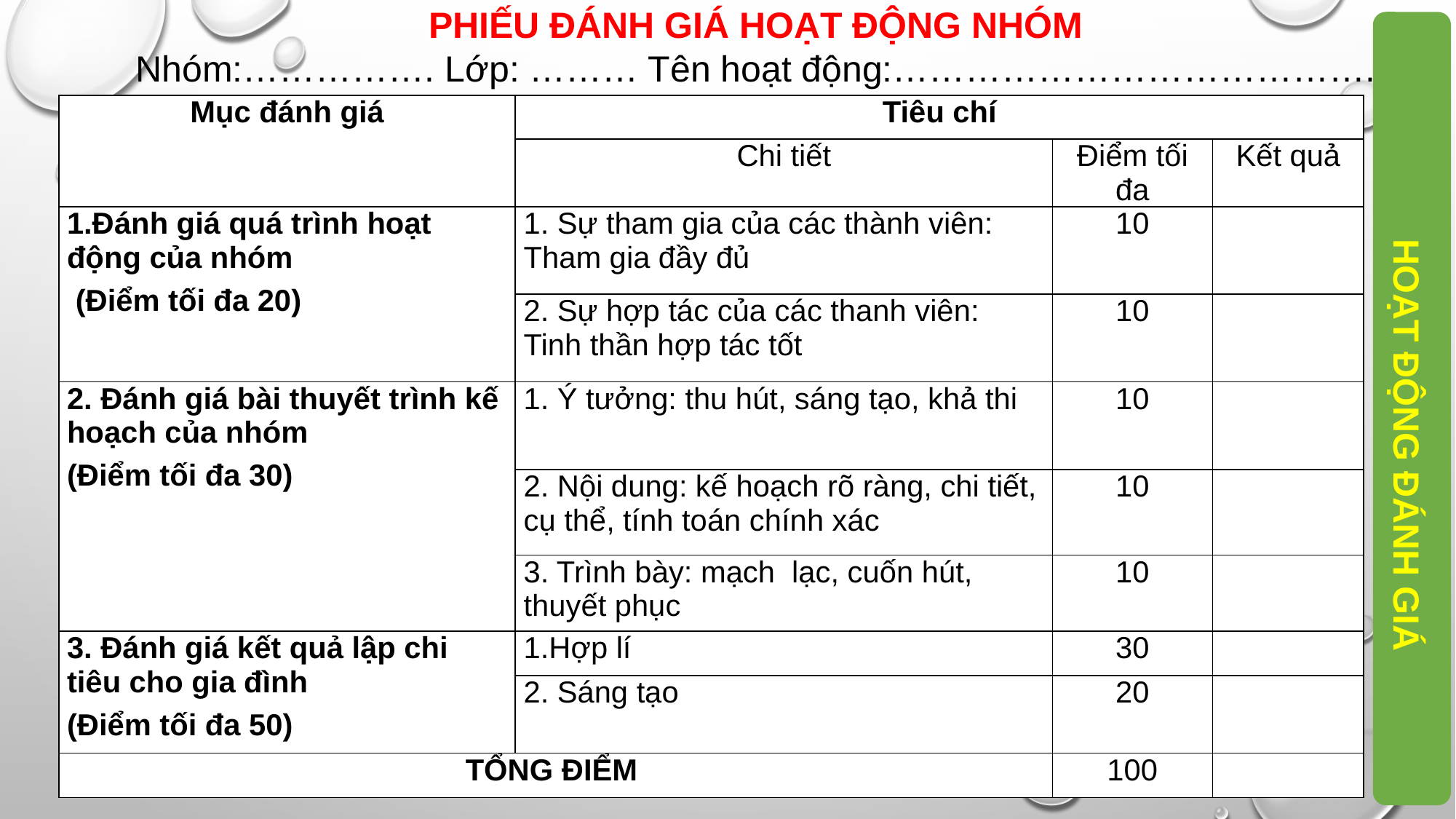

PHIẾU ĐÁNH GIÁ HOẠT ĐỘNG NHÓM
Nhóm:……………. Lớp: ……… Tên hoạt động:………………………………….
| Mục đánh giá | Tiêu chí |  |  |
| --- | --- | --- | --- |
|  | Chi tiết | Điểm tối đa | Kết quả |
| 1.Đánh giá quá trình hoạt động của nhóm (Điểm tối đa 20) | 1. Sự tham gia của các thành viên: Tham gia đầy đủ | 10 |  |
|  | 2. Sự hợp tác của các thanh viên: Tinh thần hợp tác tốt | 10 |  |
| 2. Đánh giá bài thuyết trình kế hoạch của nhóm (Điểm tối đa 30) | 1. Ý tưởng: thu hút, sáng tạo, khả thi | 10 |  |
|  | 2. Nội dung: kế hoạch rõ ràng, chi tiết, cụ thể, tính toán chính xác | 10 |  |
|  | 3. Trình bày: mạch lạc, cuốn hút, thuyết phục | 10 |  |
| 3. Đánh giá kết quả lập chi tiêu cho gia đình (Điểm tối đa 50) | 1.Hợp lí | 30 |  |
|  | 2. Sáng tạo | 20 |  |
| TỔNG ĐIỂM |  | 100 |  |

HOẠT ĐỘNG ĐÁNH GIÁ